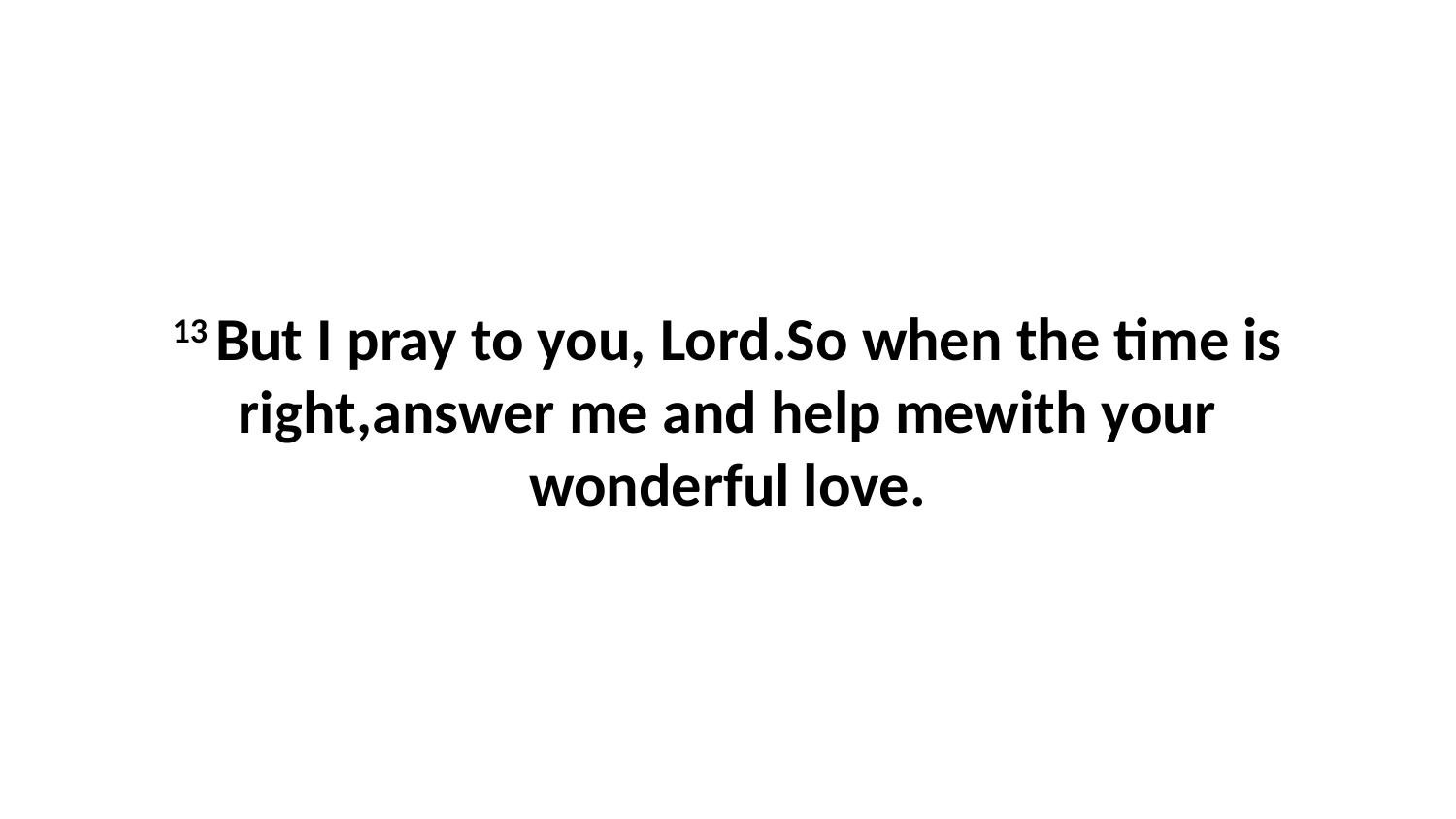

13 But I pray to you, Lord.So when the time is right,answer me and help mewith your wonderful love.